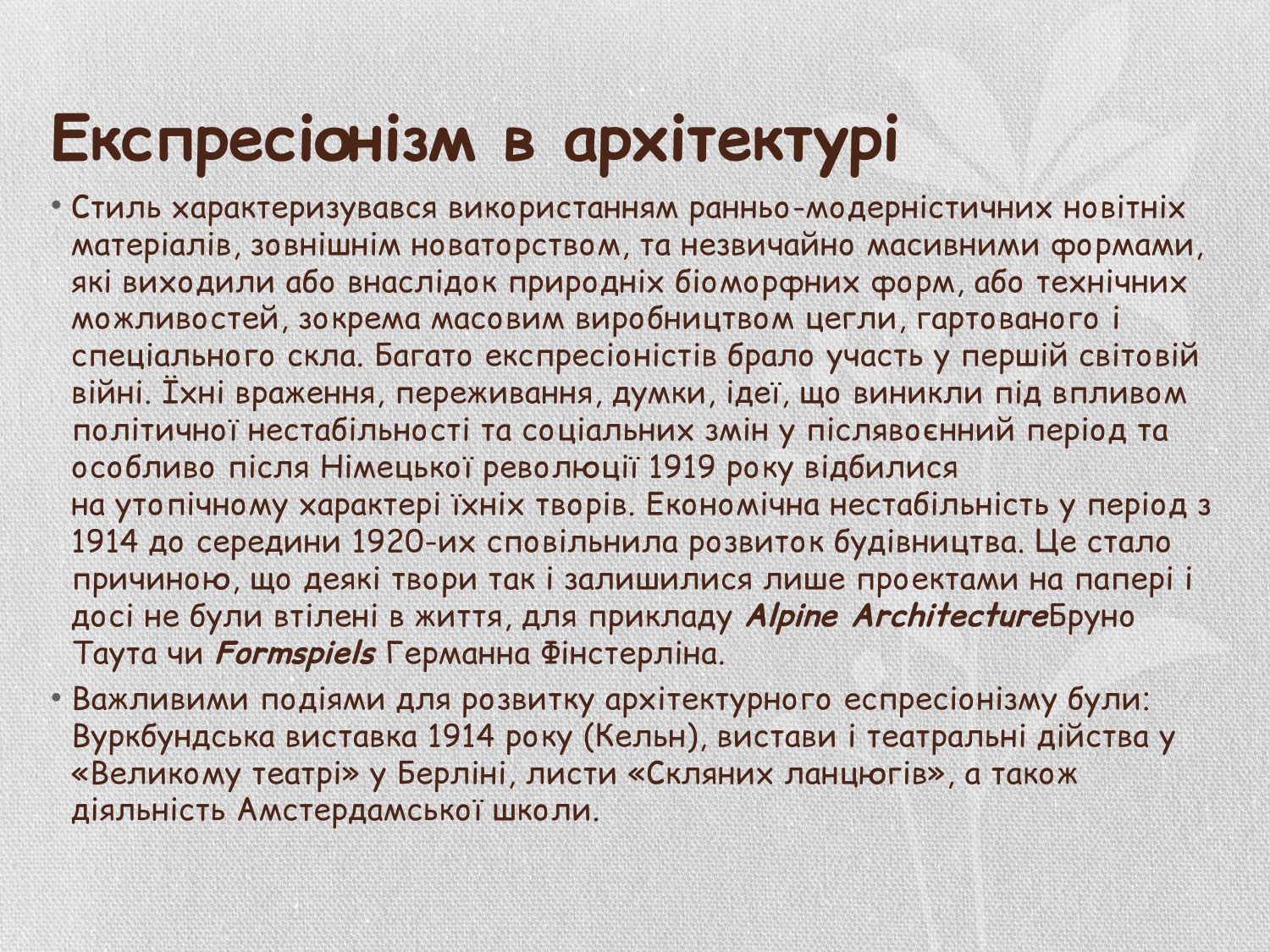

# Експресіонізм в архітектурі
Стиль характеризувався використанням ранньо-модерністичних новітніх матеріалів, зовнішнім новаторством, та незвичайно масивними формами, які виходили або внаслідок природніх біоморфних форм, або технічних можливостей, зокрема масовим виробництвом цегли, гартованого і спеціального скла. Багато експресіоністів брало участь у першій світовій війні. Їхні враження, переживання, думки, ідеї, що виникли під впливом політичної нестабільності та соціальних змін у післявоєнний період та особливо після Німецької революції 1919 року відбилися на утопічному характері їхніх творів. Економічна нестабільність у період з 1914 до середини 1920-их сповільнила розвиток будівництва. Це стало причиною, що деякі твори так і залишилися лише проектами на папері і досі не були втілені в життя, для прикладу Alpine ArchitectureБруно Таута чи Formspiels Германна Фінстерліна.
Важливими подіями для розвитку архітектурного еспресіонізму були: Вуркбундська виставка 1914 року (Кельн), вистави і театральні дійства у «Великому театрі» у Берліні, листи «Скляних ланцюгів», а також діяльність Амстердамської школи.